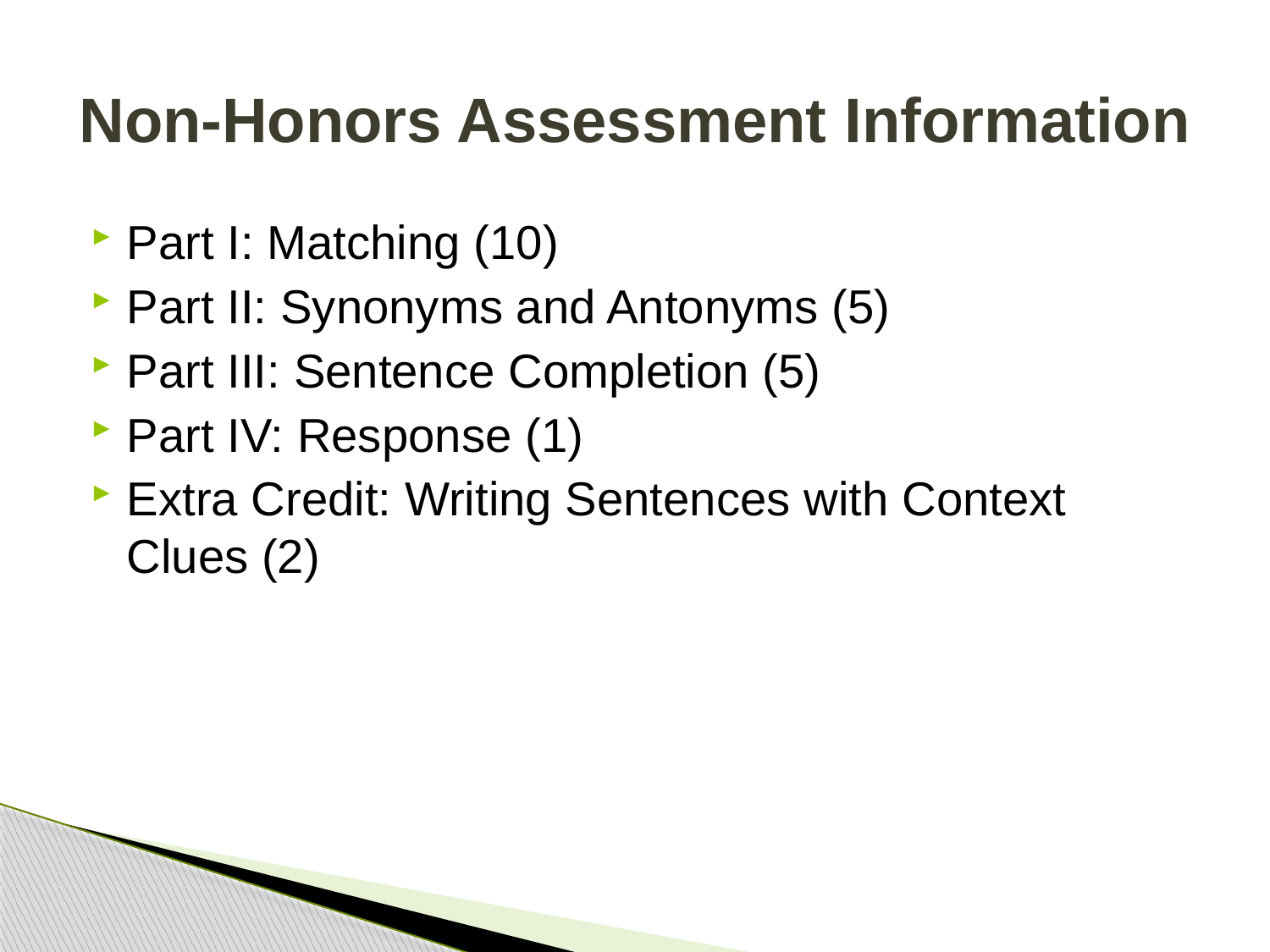

# Non-Honors Assessment Information
Part I: Matching (10)
Part II: Synonyms and Antonyms (5)
Part III: Sentence Completion (5)
Part IV: Response (1)
Extra Credit: Writing Sentences with Context Clues (2)